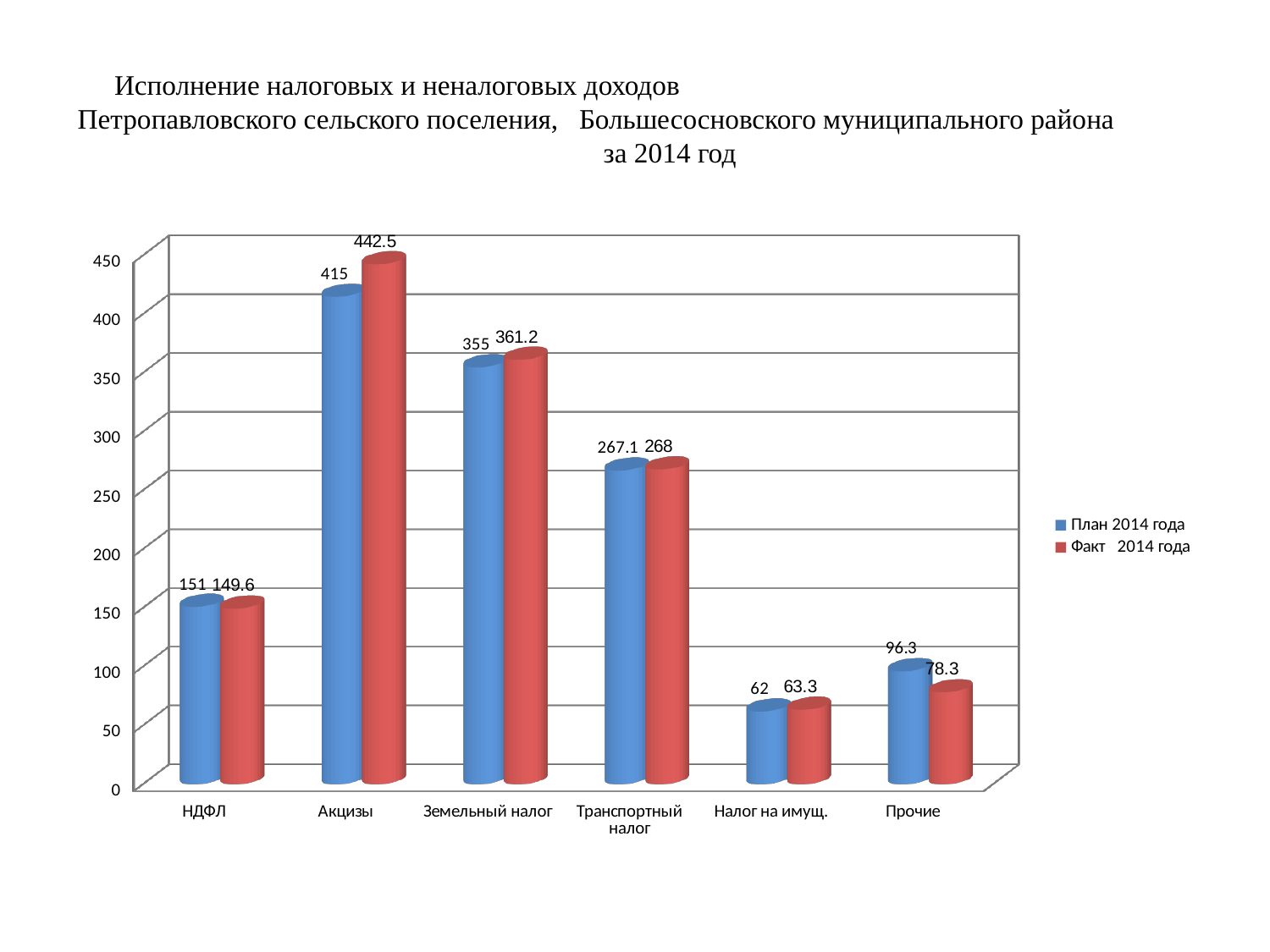

# Исполнение налоговых и неналоговых доходов                                                                     Петропавловского сельского поселения,   Большесосновского муниципального района                      за 2014 год

[unsupported chart]